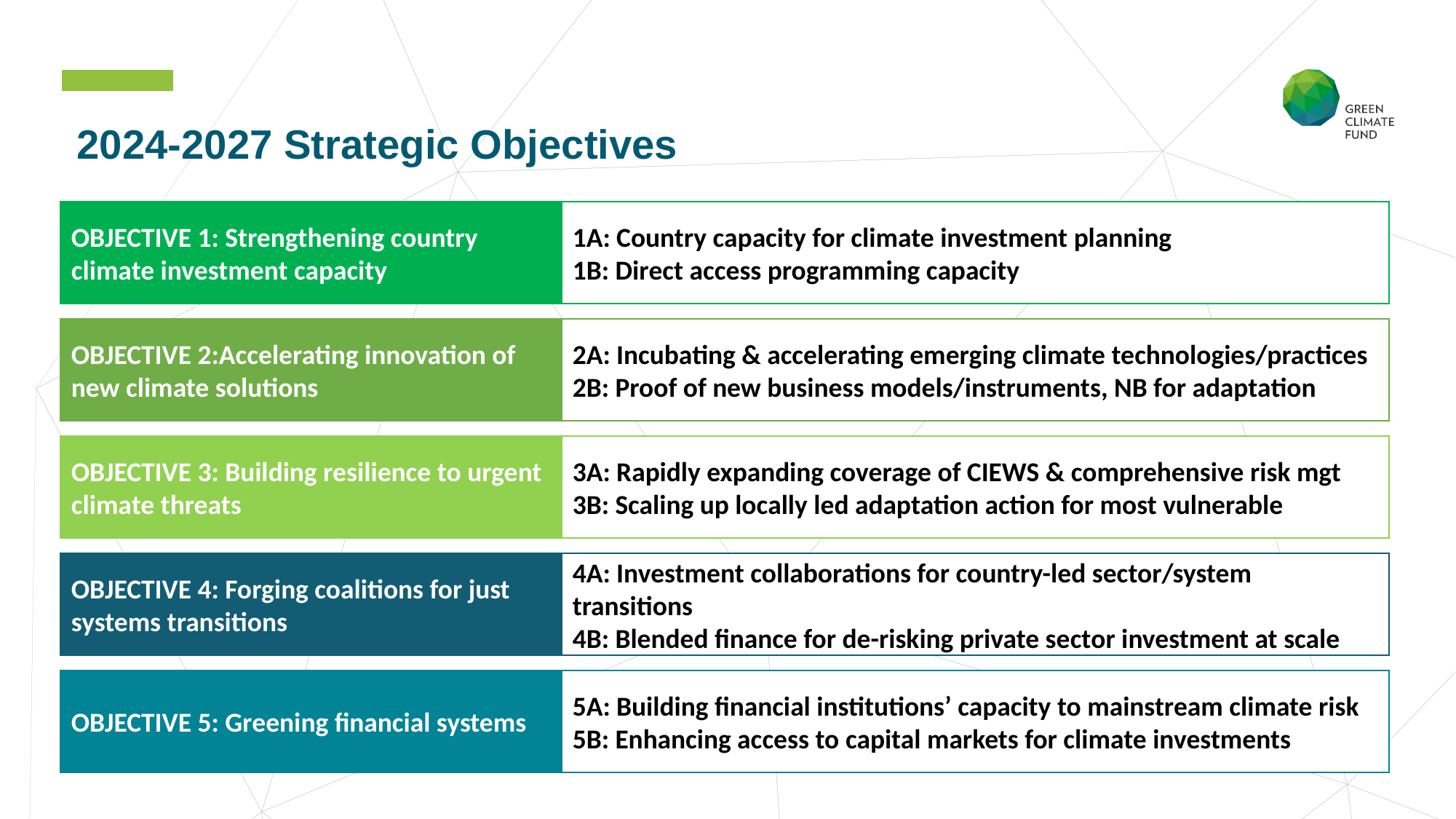

2024-2027 Strategic Objectives
OBJECTIVE 1: Strengthening country climate investment capacity
1A: Country capacity for climate investment planning
1B: Direct access programming capacity
OBJECTIVE 2:Accelerating innovation of new climate solutions
2A: Incubating & accelerating emerging climate technologies/practices
2B: Proof of new business models/instruments, NB for adaptation
OBJECTIVE 3: Building resilience to urgent climate threats
3A: Rapidly expanding coverage of CIEWS & comprehensive risk mgt
3B: Scaling up locally led adaptation action for most vulnerable
OBJECTIVE 4: Forging coalitions for just systems transitions
4A: Investment collaborations for country-led sector/system transitions
4B: Blended finance for de-risking private sector investment at scale
OBJECTIVE 5: Greening financial systems
5A: Building financial institutions’ capacity to mainstream climate risk
5B: Enhancing access to capital markets for climate investments